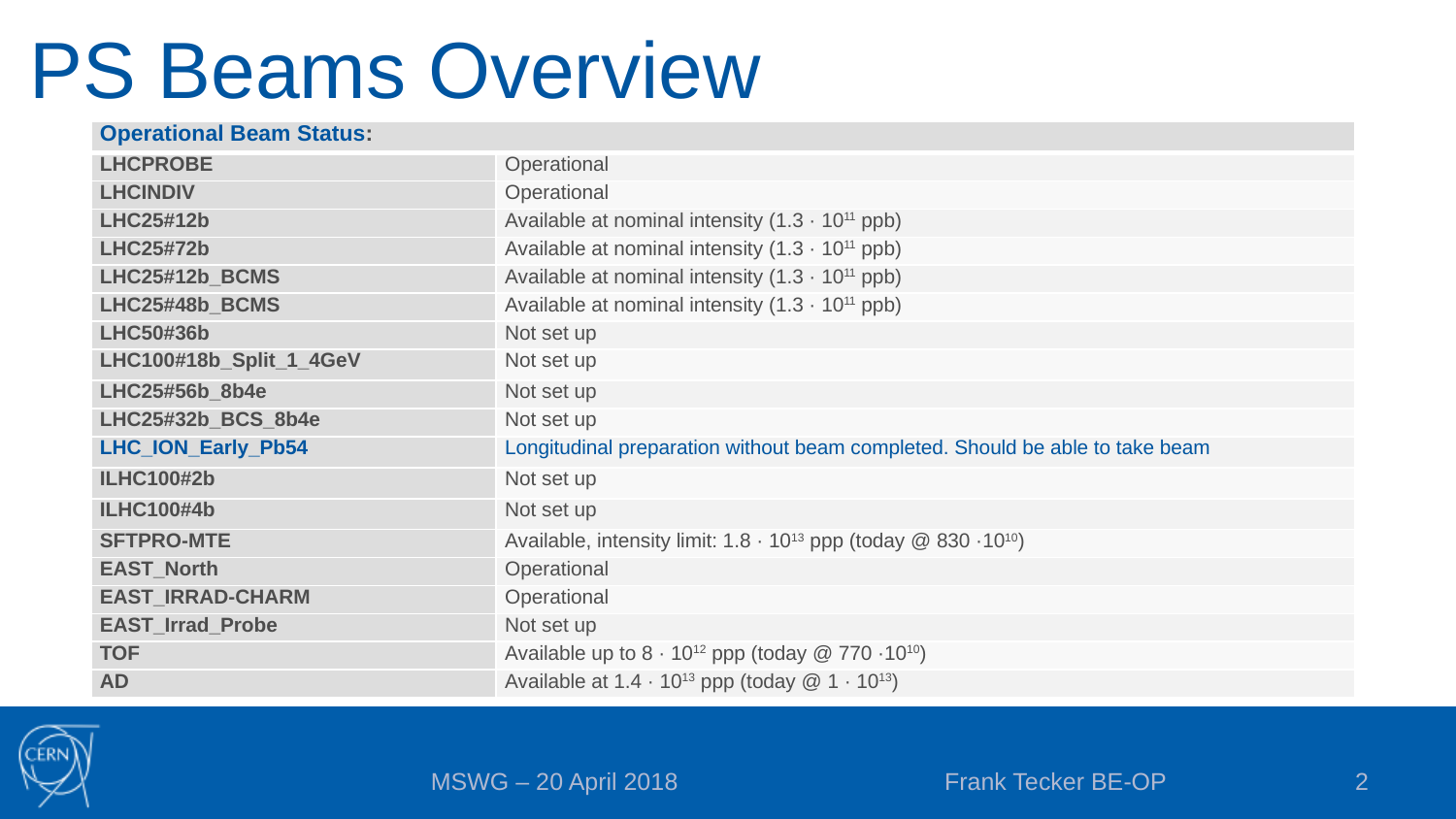

# PS Beams Overview
| Operational Beam Status: |  |
| --- | --- |
| LHCPROBE | Operational |
| LHCINDIV | Operational |
| LHC25#12b | Available at nominal intensity (1.3 · 1011 ppb) |
| LHC25#72b | Available at nominal intensity (1.3 · 1011 ppb) |
| LHC25#12b\_BCMS | Available at nominal intensity (1.3 · 1011 ppb) |
| LHC25#48b\_BCMS | Available at nominal intensity (1.3 · 1011 ppb) |
| LHC50#36b | Not set up |
| LHC100#18b\_Split\_1\_4GeV | Not set up |
| LHC25#56b\_8b4e | Not set up |
| LHC25#32b\_BCS\_8b4e | Not set up |
| LHC\_ION\_Early\_Pb54 | Longitudinal preparation without beam completed. Should be able to take beam |
| ILHC100#2b | Not set up |
| ILHC100#4b | Not set up |
| SFTPRO-MTE | Available, intensity limit: 1.8 · 1013 ppp (today @ 830 ·1010) |
| EAST\_North | Operational |
| EAST\_IRRAD-CHARM | Operational |
| EAST\_Irrad\_Probe | Not set up |
| TOF | Available up to 8 · 1012 ppp (today @ 770 ·1010) |
| AD | Available at 1.4 · 1013 ppp (today @ 1 · 1013) |
Frank Tecker BE-OP
2
MSWG – 20 April 2018